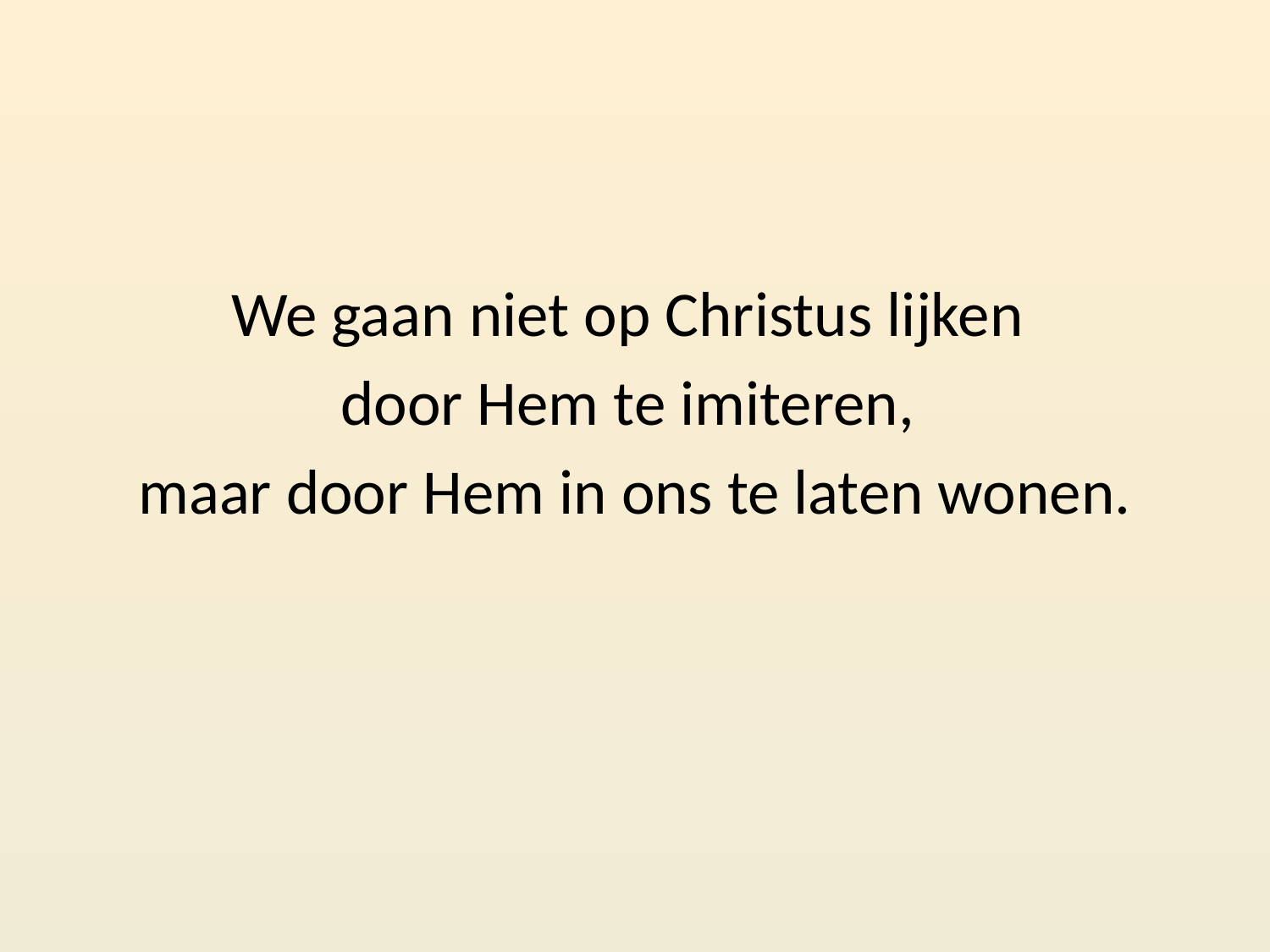

We gaan niet op Christus lijken
door Hem te imiteren,
maar door Hem in ons te laten wonen.